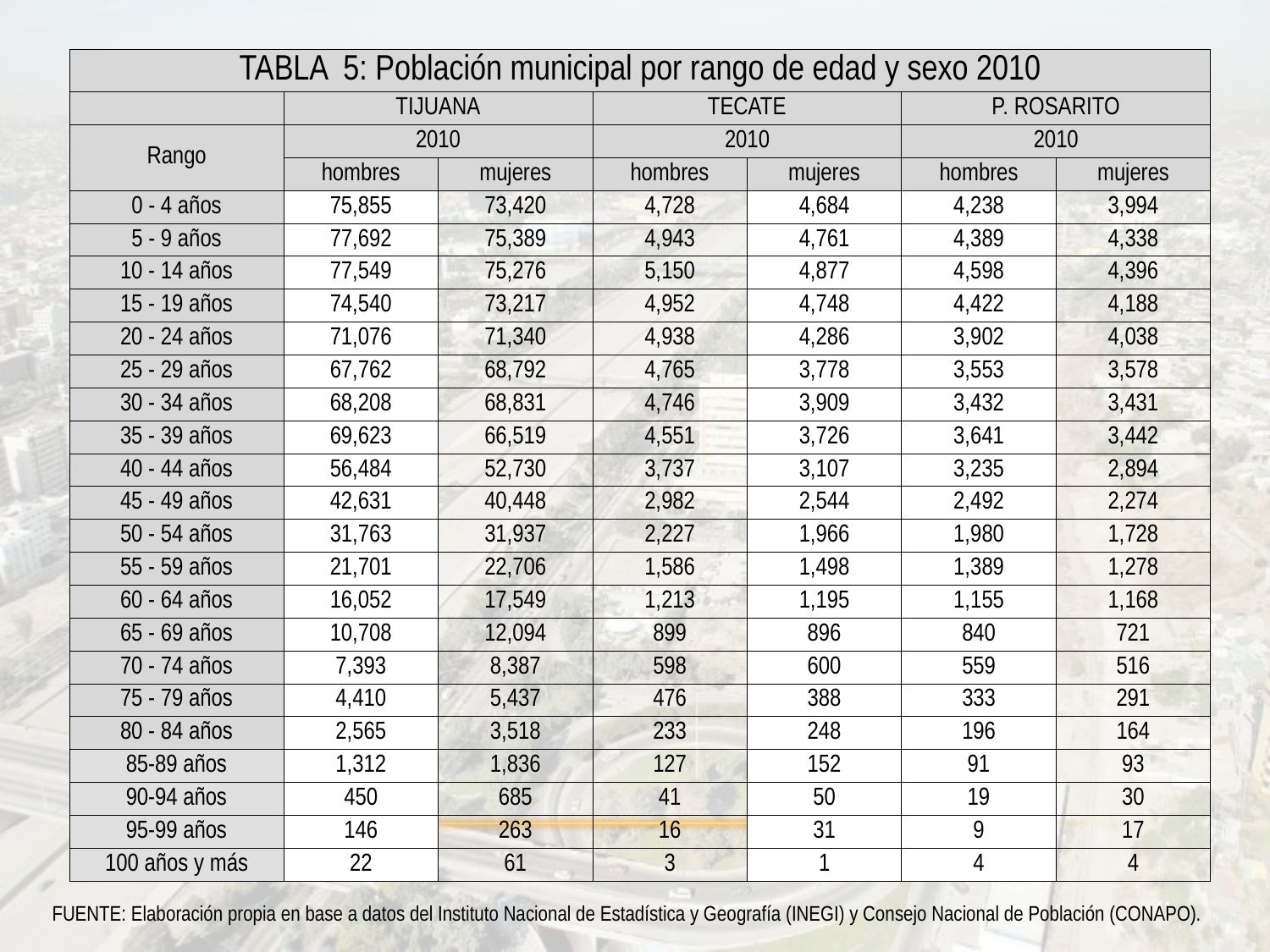

| TABLA 5: Población municipal por rango de edad y sexo 2010 |  |  |  |  |  |  |
| --- | --- | --- | --- | --- | --- | --- |
|  | TIJUANA |  | TECATE |  | P. ROSARITO |  |
| Rango | 2010 |  | 2010 |  | 2010 |  |
|  | hombres | mujeres | hombres | mujeres | hombres | mujeres |
| 0 - 4 años | 75,855 | 73,420 | 4,728 | 4,684 | 4,238 | 3,994 |
| 5 - 9 años | 77,692 | 75,389 | 4,943 | 4,761 | 4,389 | 4,338 |
| 10 - 14 años | 77,549 | 75,276 | 5,150 | 4,877 | 4,598 | 4,396 |
| 15 - 19 años | 74,540 | 73,217 | 4,952 | 4,748 | 4,422 | 4,188 |
| 20 - 24 años | 71,076 | 71,340 | 4,938 | 4,286 | 3,902 | 4,038 |
| 25 - 29 años | 67,762 | 68,792 | 4,765 | 3,778 | 3,553 | 3,578 |
| 30 - 34 años | 68,208 | 68,831 | 4,746 | 3,909 | 3,432 | 3,431 |
| 35 - 39 años | 69,623 | 66,519 | 4,551 | 3,726 | 3,641 | 3,442 |
| 40 - 44 años | 56,484 | 52,730 | 3,737 | 3,107 | 3,235 | 2,894 |
| 45 - 49 años | 42,631 | 40,448 | 2,982 | 2,544 | 2,492 | 2,274 |
| 50 - 54 años | 31,763 | 31,937 | 2,227 | 1,966 | 1,980 | 1,728 |
| 55 - 59 años | 21,701 | 22,706 | 1,586 | 1,498 | 1,389 | 1,278 |
| 60 - 64 años | 16,052 | 17,549 | 1,213 | 1,195 | 1,155 | 1,168 |
| 65 - 69 años | 10,708 | 12,094 | 899 | 896 | 840 | 721 |
| 70 - 74 años | 7,393 | 8,387 | 598 | 600 | 559 | 516 |
| 75 - 79 años | 4,410 | 5,437 | 476 | 388 | 333 | 291 |
| 80 - 84 años | 2,565 | 3,518 | 233 | 248 | 196 | 164 |
| 85-89 años | 1,312 | 1,836 | 127 | 152 | 91 | 93 |
| 90-94 años | 450 | 685 | 41 | 50 | 19 | 30 |
| 95-99 años | 146 | 263 | 16 | 31 | 9 | 17 |
| 100 años y más | 22 | 61 | 3 | 1 | 4 | 4 |
11
FUENTE: Elaboración propia en base a datos del Instituto Nacional de Estadística y Geografía (INEGI) y Consejo Nacional de Población (CONAPO).